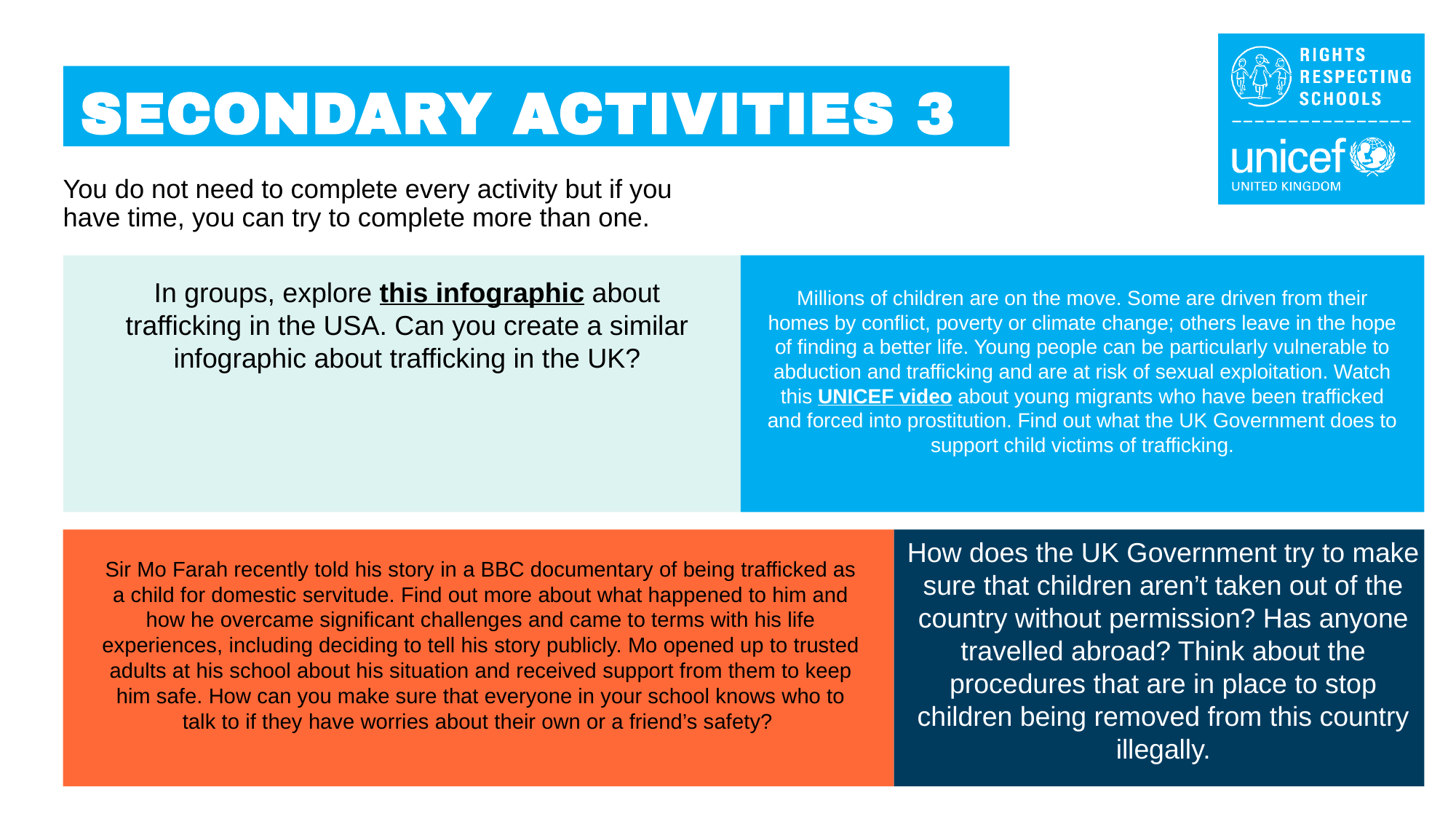

SECONDARY ACTIVITIES 3
You do not need to complete every activity but if you have time, you can try to complete more than one.

In groups, explore this infographic about trafficking in the USA. Can you create a similar infographic about trafficking in the UK?
Millions of children are on the move. Some are driven from their homes by conflict, poverty or climate change; others leave in the hope of finding a better life. Young people can be particularly vulnerable to abduction and trafficking and are at risk of sexual exploitation. Watch this UNICEF video about young migrants who have been trafficked and forced into prostitution. Find out what the UK Government does to support child victims of trafficking.

How does the UK Government try to make sure that children aren’t taken out of the country without permission? Has anyone travelled abroad? Think about the procedures that are in place to stop children being removed from this country illegally.
Sir Mo Farah recently told his story in a BBC documentary of being trafficked as a child for domestic servitude. Find out more about what happened to him and how he overcame significant challenges and came to terms with his life experiences, including deciding to tell his story publicly. Mo opened up to trusted adults at his school about his situation and received support from them to keep him safe. How can you make sure that everyone in your school knows who to talk to if they have worries about their own or a friend’s safety?